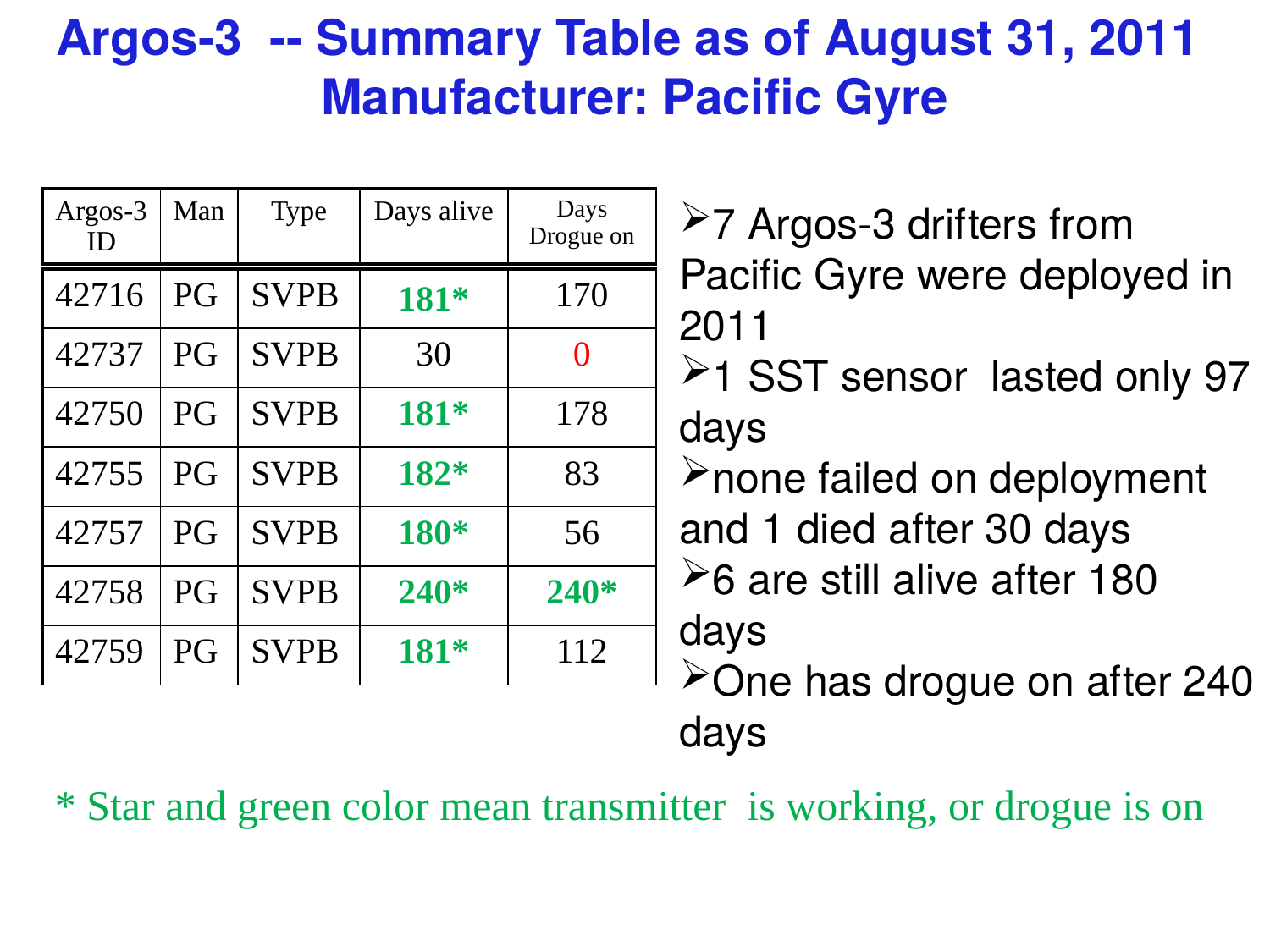

Argos-3  -- Summary Table as of August 31, 2011  Manufacturer: Pacific Gyre
| Argos-3 ID | Man | Type | Days alive | Days Drogue on |
| --- | --- | --- | --- | --- |
7 Argos-3 drifters from Pacific Gyre were deployed in 2011
1 SST sensor  lasted only 97 days
none failed on deployment and 1 died after 30 days
6 are still alive after 180 days
One has drogue on after 240 days
| 42716 | PG | SVPB | 181\* | 170 |
| --- | --- | --- | --- | --- |
| 42737 | PG | SVPB | 30 | 0 |
| 42750 | PG | SVPB | 181\* | 178 |
| 42755 | PG | SVPB | 182\* | 83 |
| 42757 | PG | SVPB | 180\* | 56 |
| 42758 | PG | SVPB | 240\* | 240\* |
| 42759 | PG | SVPB | 181\* | 112 |
* Star and green color mean transmitter  is working, or drogue is on